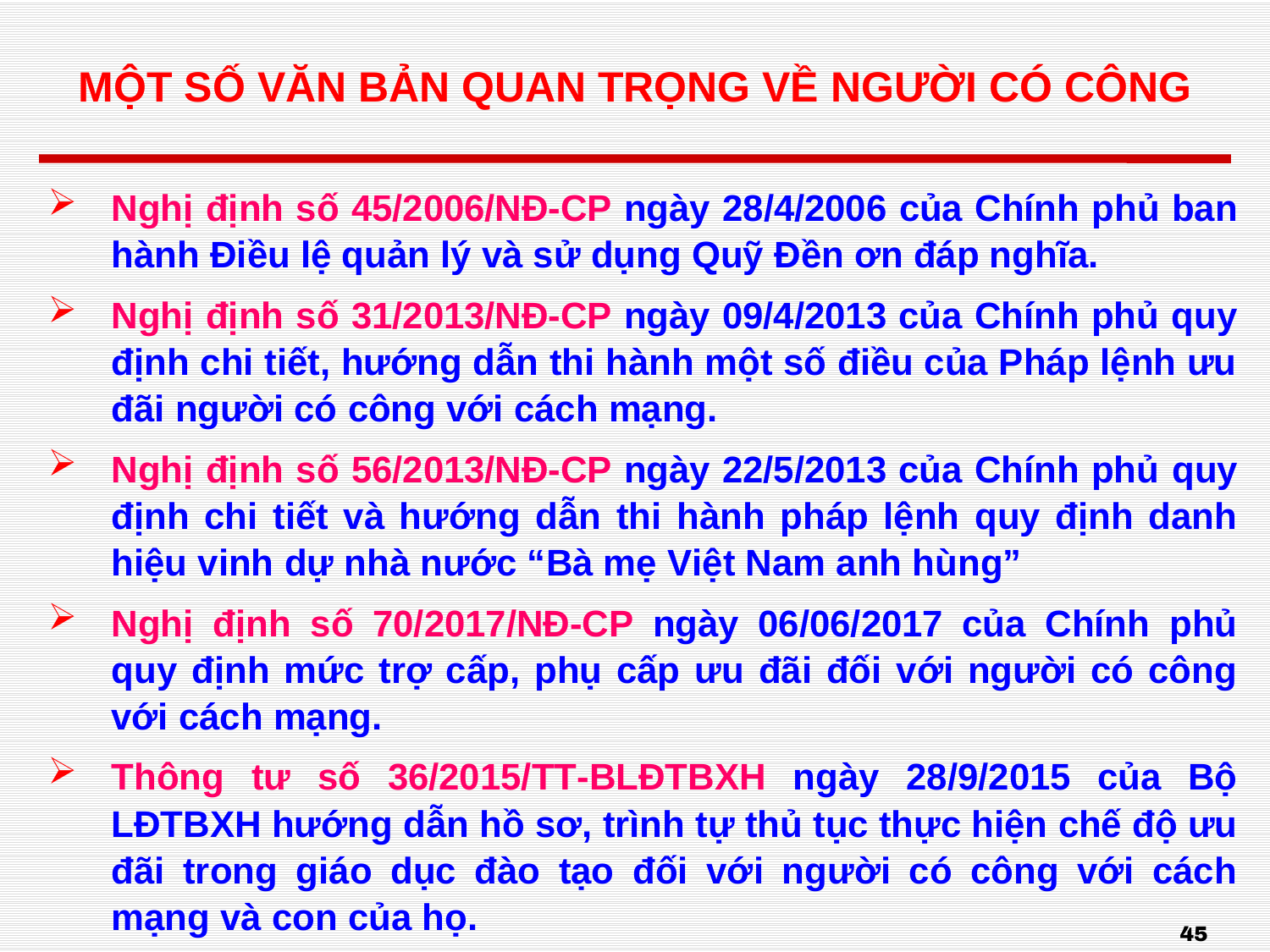

# MỘT SỐ VĂN BẢN QUAN TRỌNG VỀ NGƯỜI CÓ CÔNG
Nghị định số 45/2006/NĐ-CP ngày 28/4/2006 của Chính phủ ban hành Điều lệ quản lý và sử dụng Quỹ Đền ơn đáp nghĩa.
Nghị định số 31/2013/NĐ-CP ngày 09/4/2013 của Chính phủ quy định chi tiết, hướng dẫn thi hành một số điều của Pháp lệnh ưu đãi người có công với cách mạng.
Nghị định số 56/2013/NĐ-CP ngày 22/5/2013 của Chính phủ quy định chi tiết và hướng dẫn thi hành pháp lệnh quy định danh hiệu vinh dự nhà nước “Bà mẹ Việt Nam anh hùng”
Nghị định số 70/2017/NĐ-CP ngày 06/06/2017 của Chính phủ quy định mức trợ cấp, phụ cấp ưu đãi đối với người có công với cách mạng.
Thông tư số 36/2015/TT-BLĐTBXH ngày 28/9/2015 của Bộ LĐTBXH hướng dẫn hồ sơ, trình tự thủ tục thực hiện chế độ ưu đãi trong giáo dục đào tạo đối với người có công với cách mạng và con của họ.